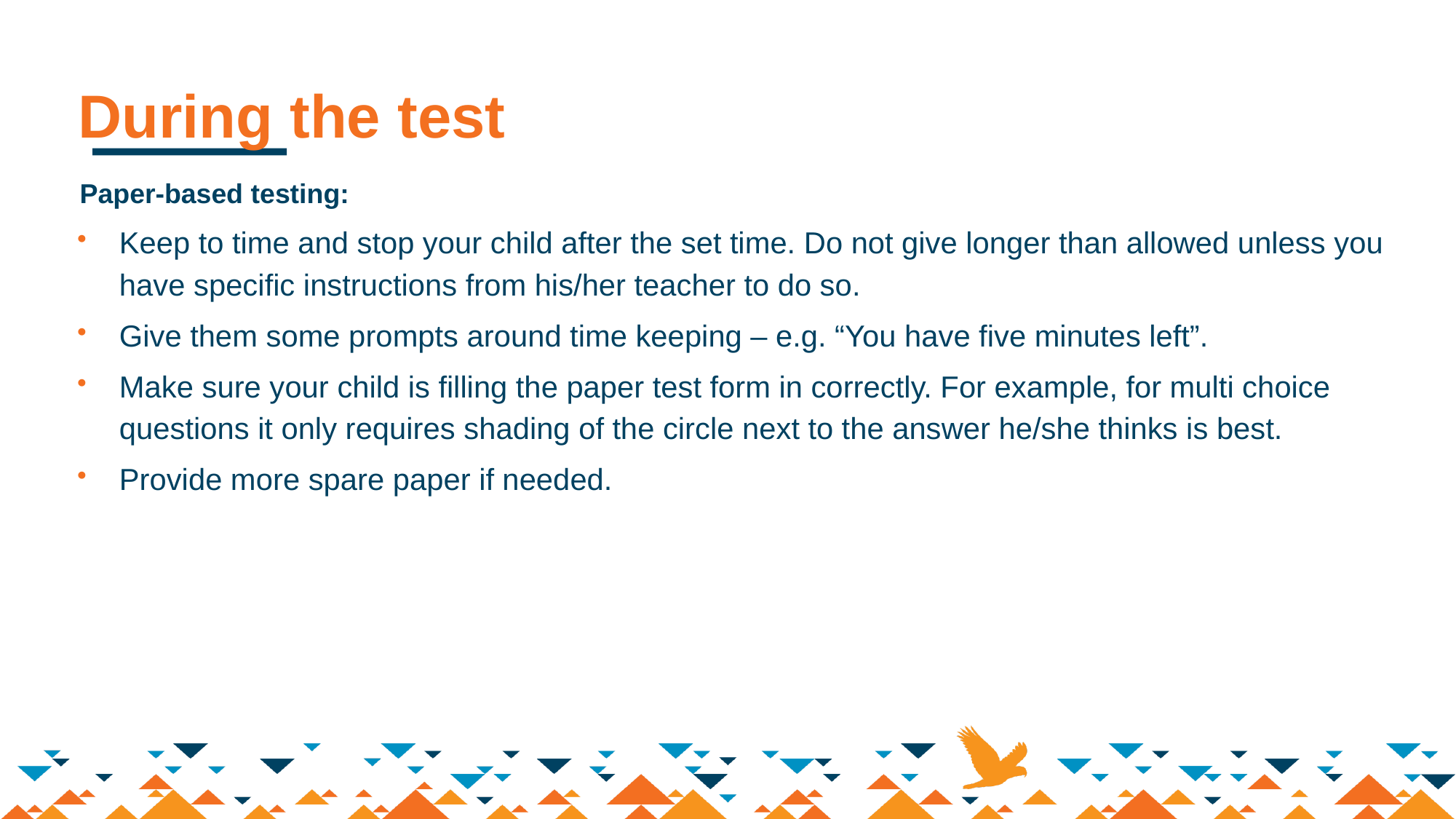

# During the test
Paper-based testing:
Keep to time and stop your child after the set time. Do not give longer than allowed unless you have specific instructions from his/her teacher to do so.
Give them some prompts around time keeping – e.g. “You have five minutes left”.
Make sure your child is filling the paper test form in correctly. For example, for multi choice questions it only requires shading of the circle next to the answer he/she thinks is best.
Provide more spare paper if needed.